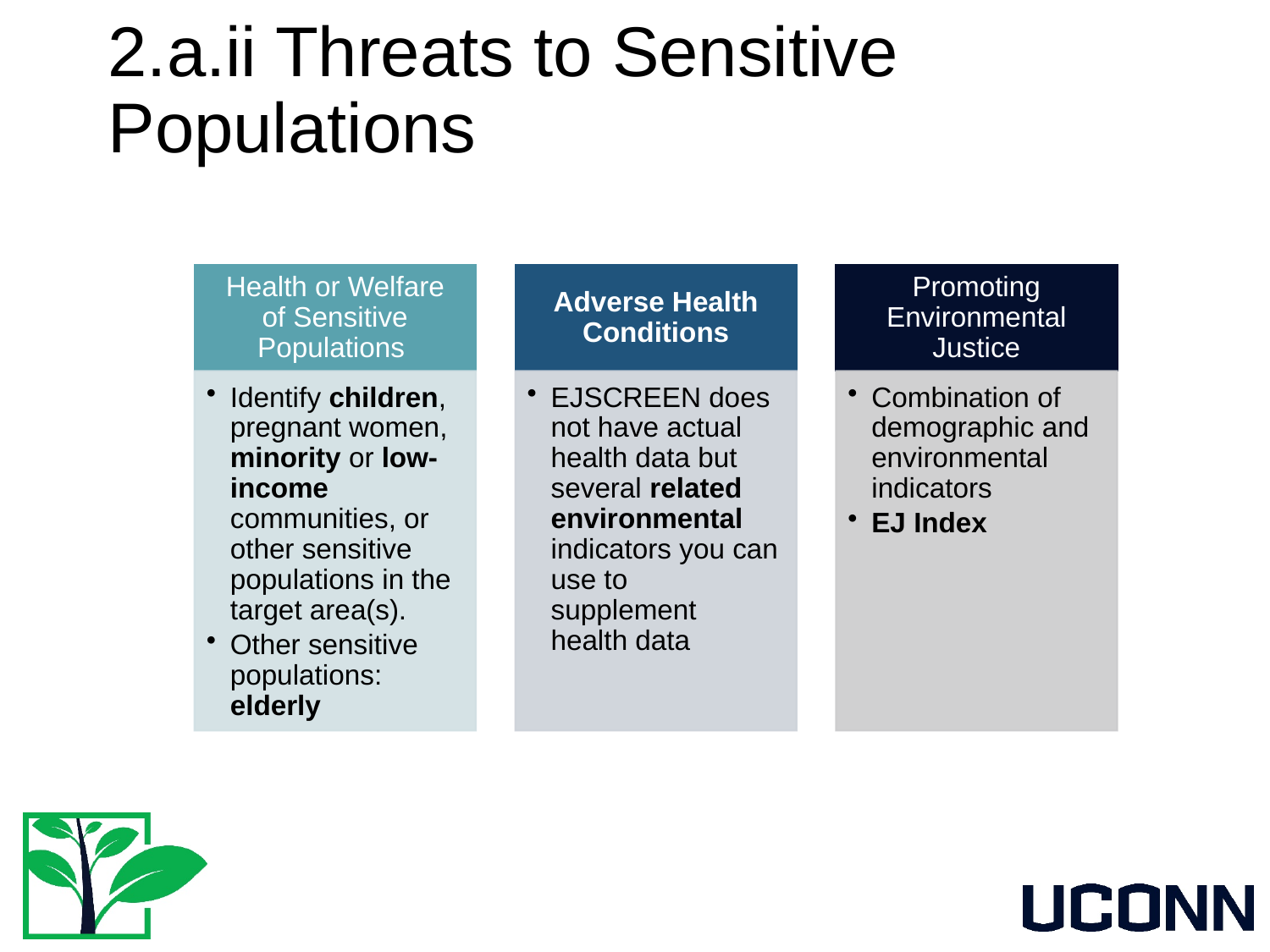

# 2.a.ii Threats to Sensitive Populations
Health or Welfare of Sensitive Populations
Identify children, pregnant women, minority or low-income communities, or other sensitive populations in the target area(s).
Other sensitive populations: elderly
Adverse Health Conditions
EJSCREEN does not have actual health data but several related environmental indicators you can use to supplement health data
Promoting Environmental Justice
Combination of demographic and environmental indicators
EJ Index